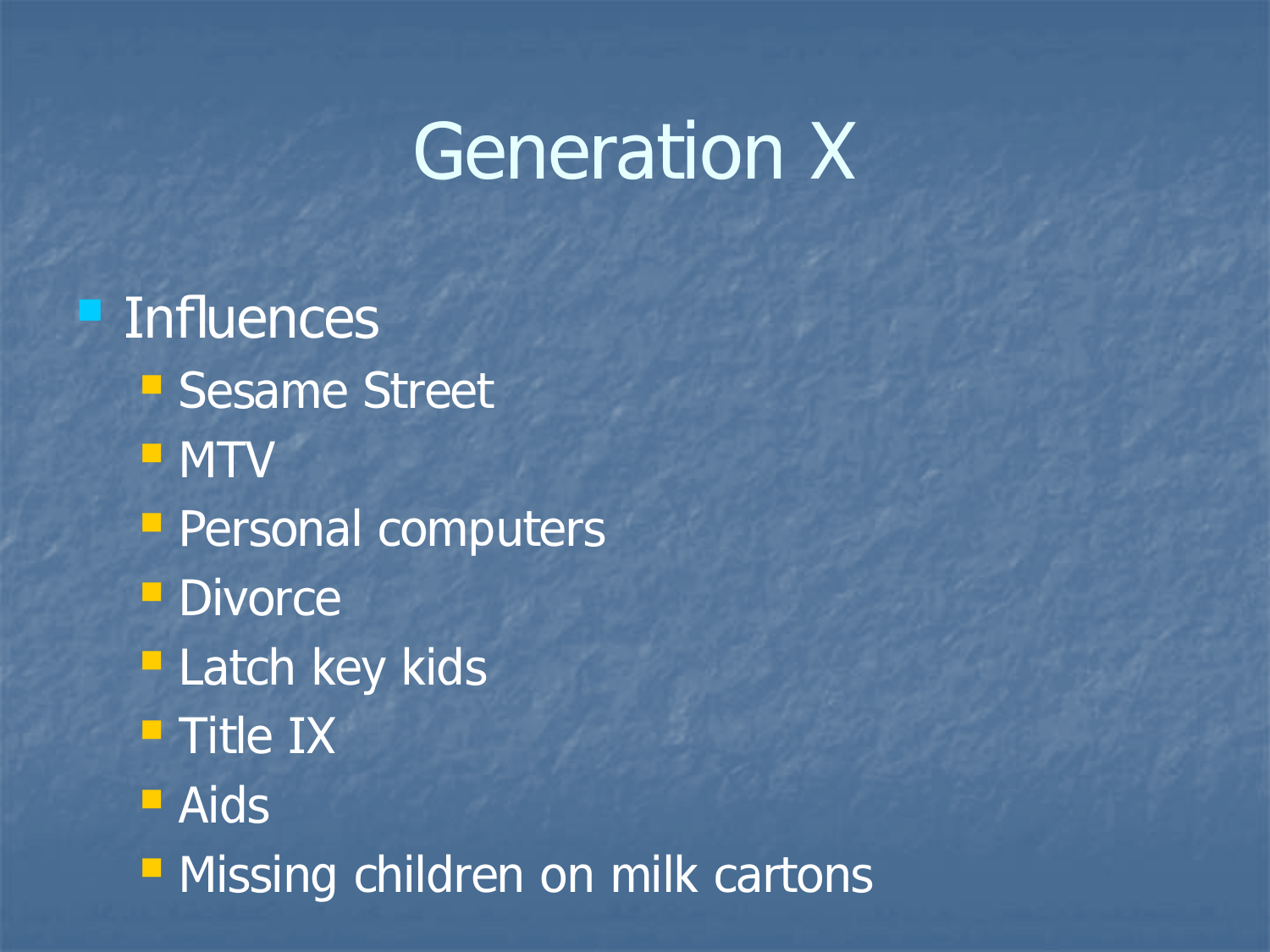

# Generation X
Influences
Sesame Street
MTV
Personal computers
Divorce
Latch key kids
Title IX
Aids
Missing children on milk cartons